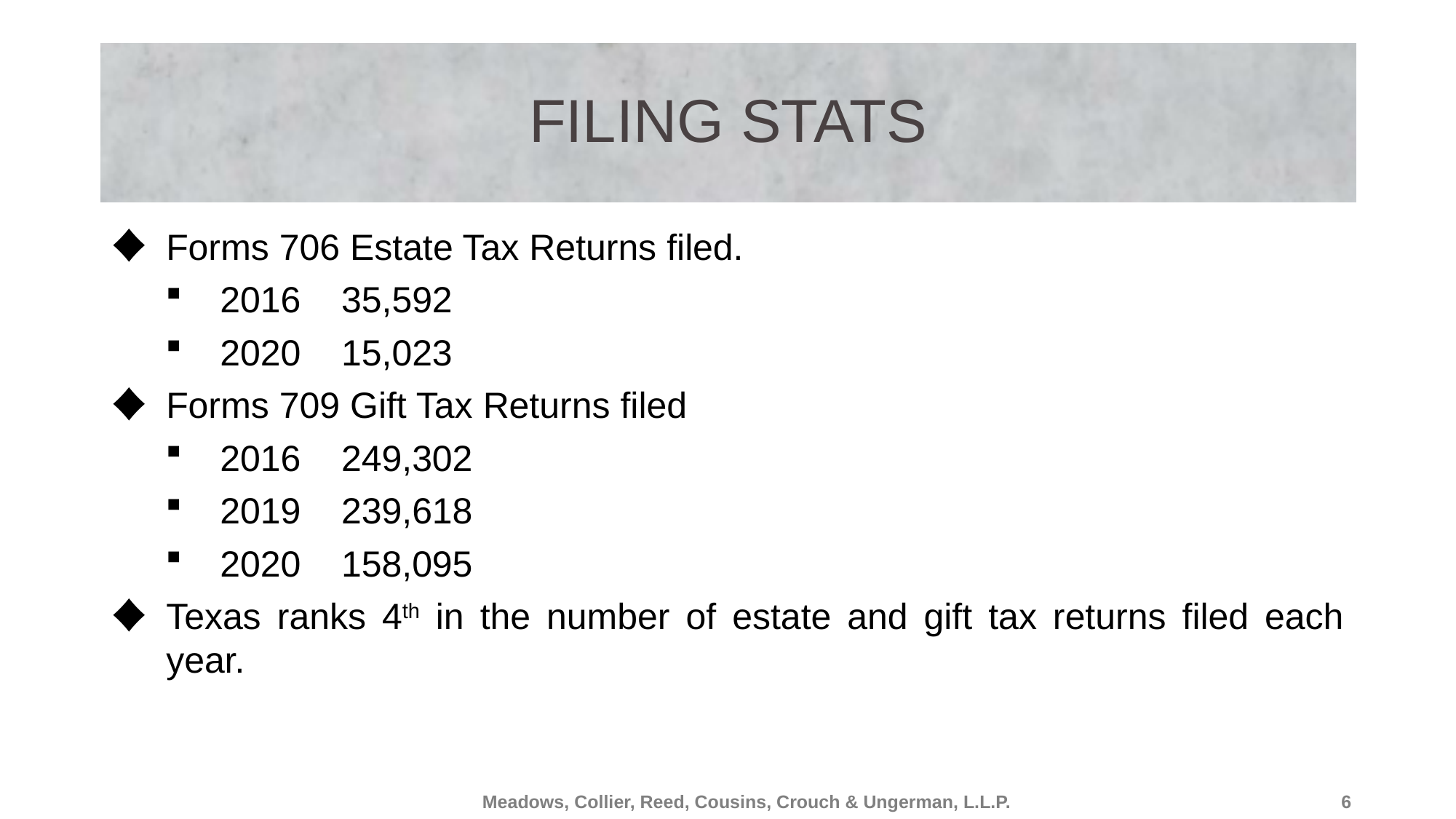

# Filing Stats
Forms 706 Estate Tax Returns filed.
2016    35,592
2020    15,023
Forms 709 Gift Tax Returns filed
2016    249,302
2019    239,618
2020    158,095
Texas ranks 4th in the number of estate and gift tax returns filed each year.